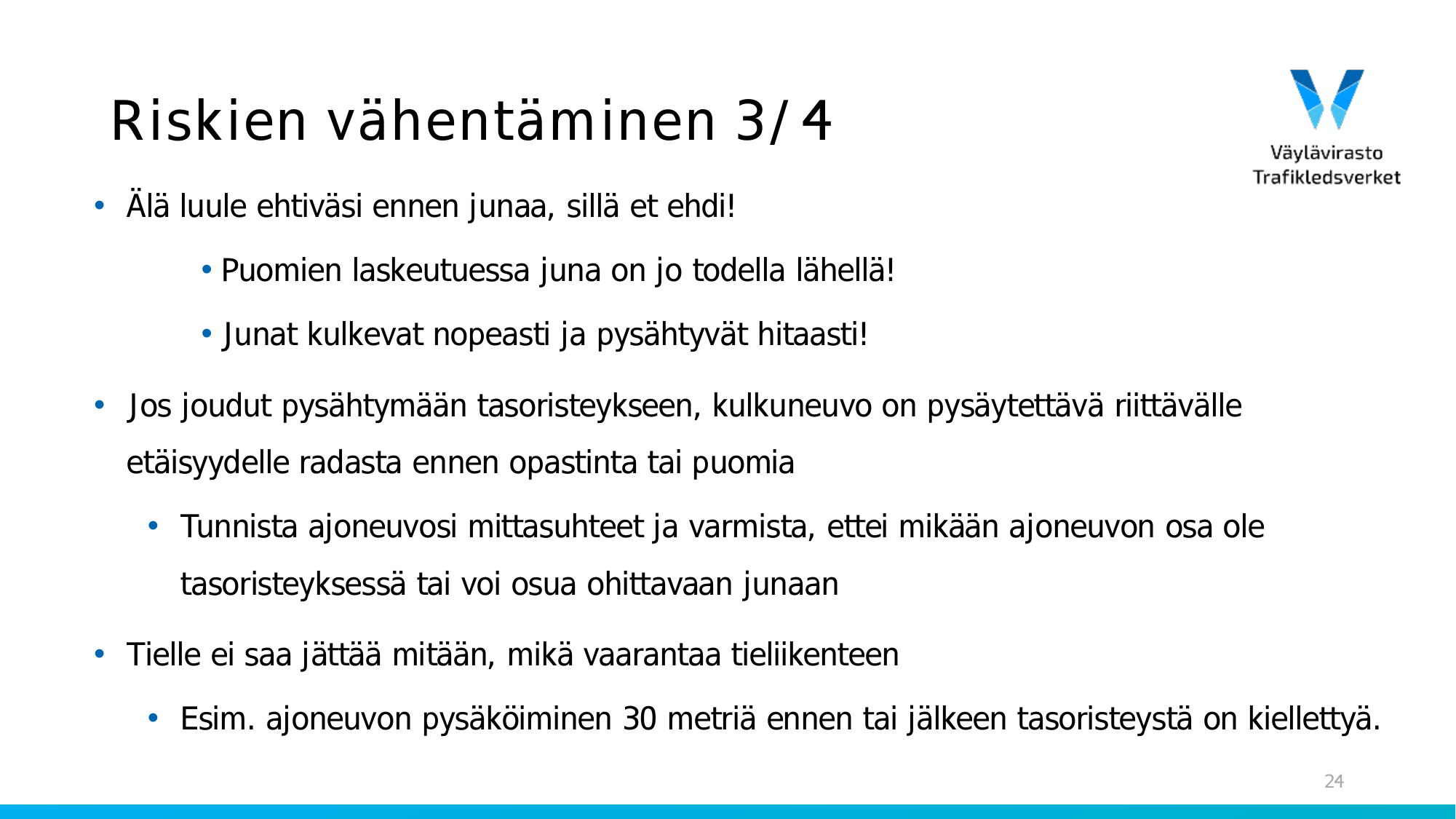

# Riskien vähentäminen 3/4
Älä luule ehtiväsi ennen junaa, sillä et ehdi!
Puomien laskeutuessa juna on jo todella lähellä!
Junat kulkevat nopeasti ja pysähtyvät hitaasti!
Jos joudut pysähtymään tasoristeykseen, kulkuneuvo on pysäytettävä riittävälle etäisyydelle radasta ennen opastinta tai puomia
Tunnista ajoneuvosi mittasuhteet ja varmista, ettei mikään ajoneuvon osa ole tasoristeyksessä tai voi osua ohittavaan junaan
Tielle ei saa jättää mitään, mikä vaarantaa tieliikenteen
Esim. ajoneuvon pysäköiminen 30 metriä ennen tai jälkeen tasoristeystä on kiellettyä.

24